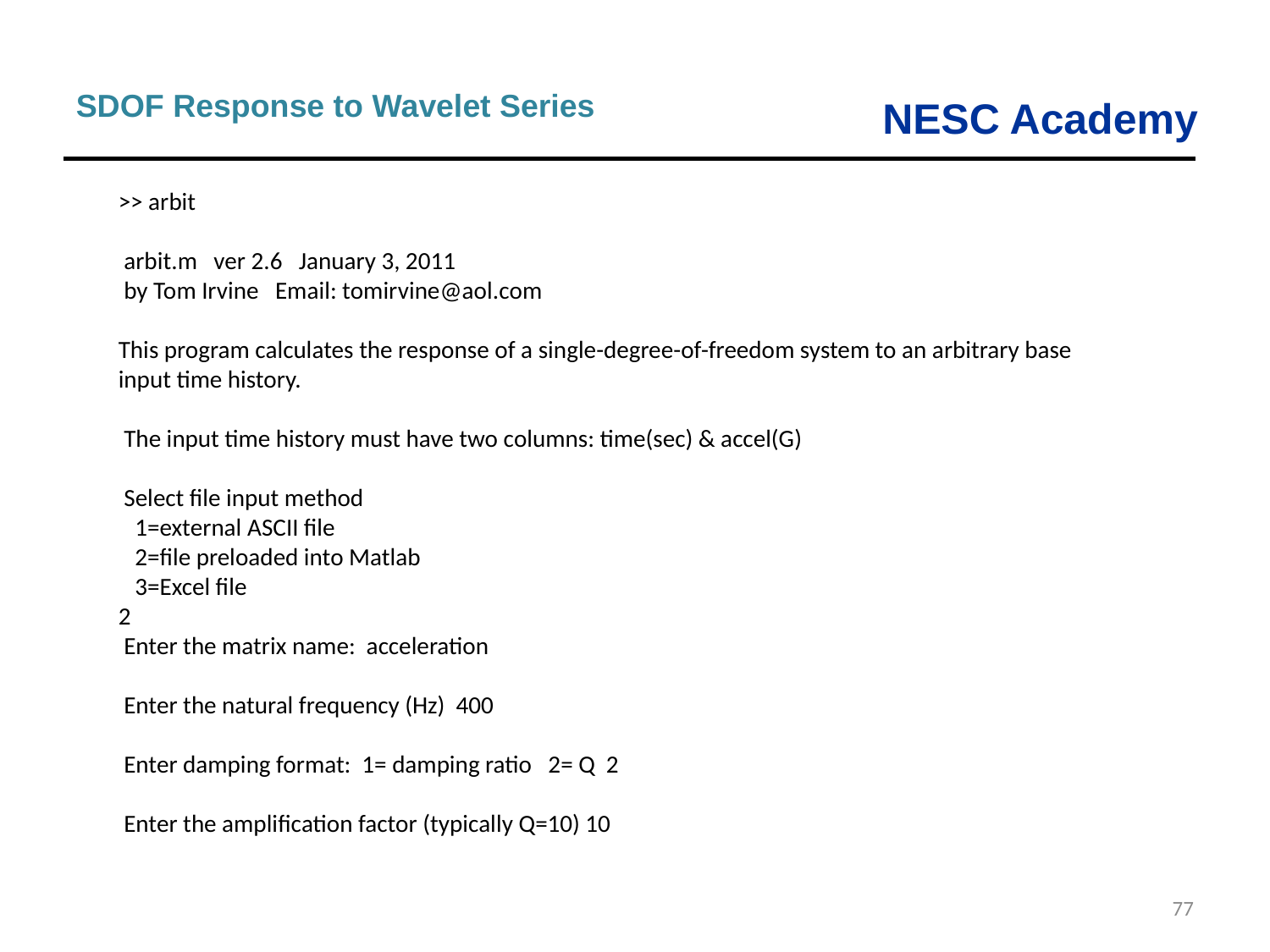

SDOF Response to Wavelet Series
>> arbit

 arbit.m   ver 2.6   January 3, 2011
 by Tom Irvine   Email: tomirvine@aol.com

This program calculates the response of a single-degree-of-freedom system to an arbitrary base input time history.

 The input time history must have two columns: time(sec) & accel(G)

 Select file input method
   1=external ASCII file
   2=file preloaded into Matlab
   3=Excel file
2
 Enter the matrix name:  acceleration

 Enter the natural frequency (Hz)  400

 Enter damping format:  1= damping ratio   2= Q  2

 Enter the amplification factor (typically Q=10) 10

77